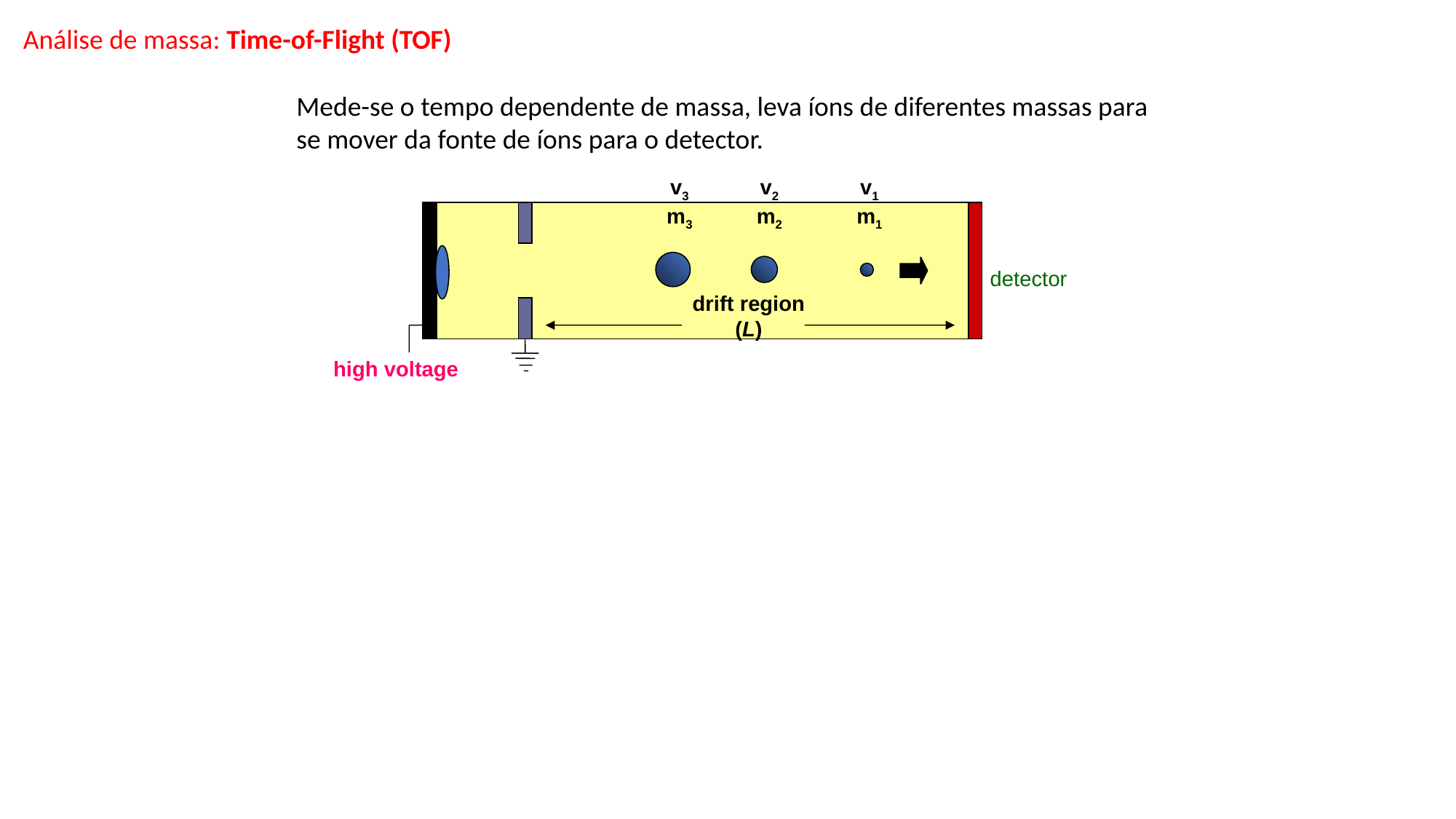

Análise de massa: Time-of-Flight (TOF)
Mede-se o tempo dependente de massa, leva íons de diferentes massas para se mover da fonte de íons para o detector.
v3
m3
v2
m2
v1
m1

detector

drift region
(L)

high voltage
54 km/s
27 km/s
38 km/s